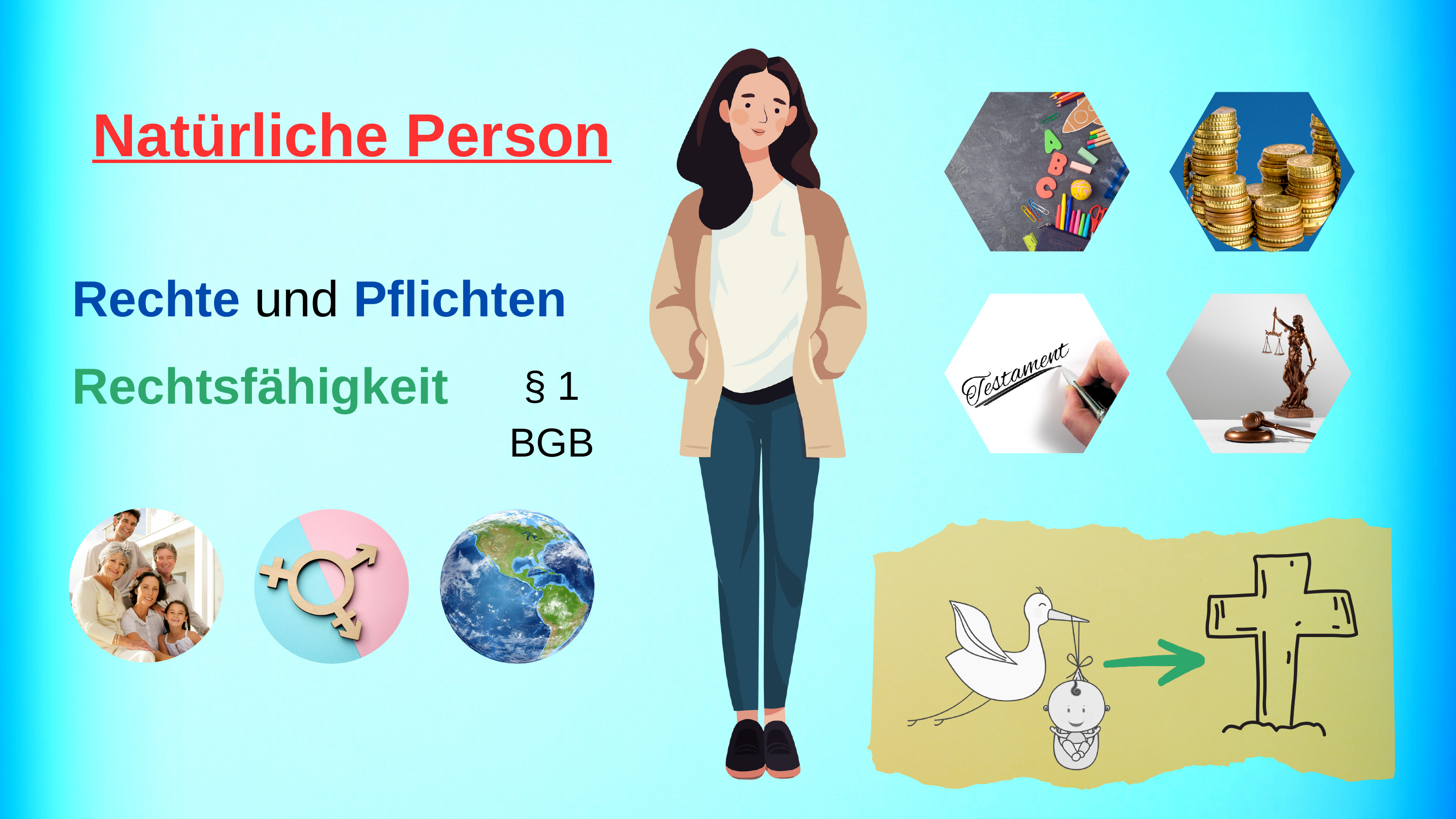

Natürliche Person

Rechte und Pflichten

Rechtsfähigkeit
§ 1 BGB